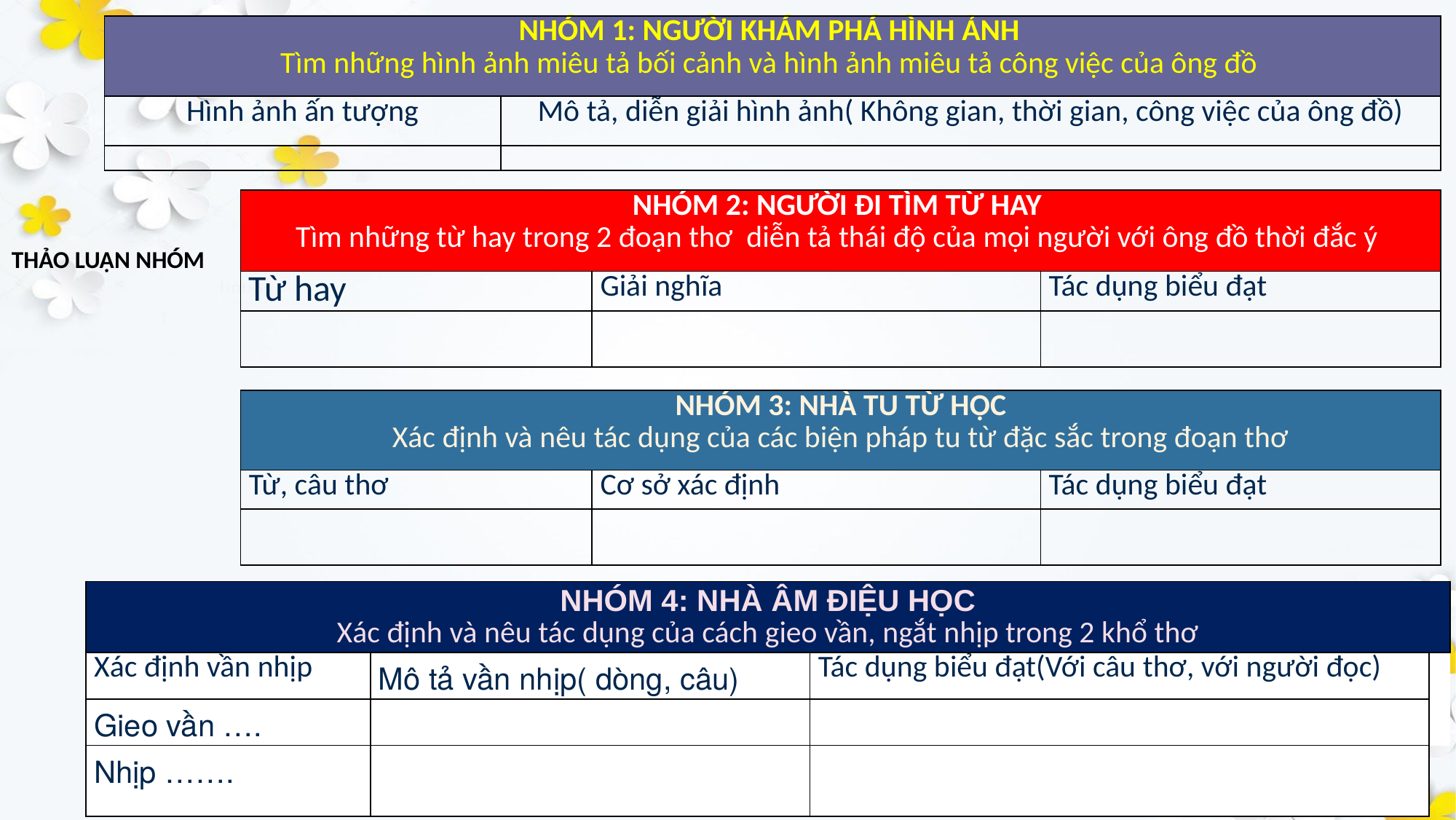

| NHÓM 1: NGƯỜI KHÁM PHÁ HÌNH ẢNH Tìm những hình ảnh miêu tả bối cảnh và hình ảnh miêu tả công việc của ông đồ |  |
| --- | --- |
| Hình ảnh ấn tượng | Mô tả, diễn giải hình ảnh( Không gian, thời gian, công việc của ông đồ) |
|  |  |
| NHÓM 2: NGƯỜI ĐI TÌM TỪ HAY Tìm những từ hay trong 2 đoạn thơ diễn tả thái độ của mọi người với ông đồ thời đắc ý |  |  |
| --- | --- | --- |
| Từ hay | Giải nghĩa | Tác dụng biểu đạt |
|  |  |  |
THẢO LUẬN NHÓM
| NHÓM 3: NHÀ TU TỪ HỌC Xác định và nêu tác dụng của các biện pháp tu từ đặc sắc trong đoạn thơ |  |  |
| --- | --- | --- |
| Từ, câu thơ | Cơ sở xác định | Tác dụng biểu đạt |
|  |  |  |
| NHÓM 4: NHÀ ÂM ĐIỆU HỌC Xác định và nêu tác dụng của cách gieo vần, ngắt nhịp trong 2 khổ thơ |  |  |  |
| --- | --- | --- | --- |
| Xác định vần nhịp | Mô tả vần nhịp( dòng, câu) | Tác dụng biểu đạt(Với câu thơ, với người đọc) |  |
| Gieo vần …. |  |  |  |
| Nhịp ……. |  |  |  |